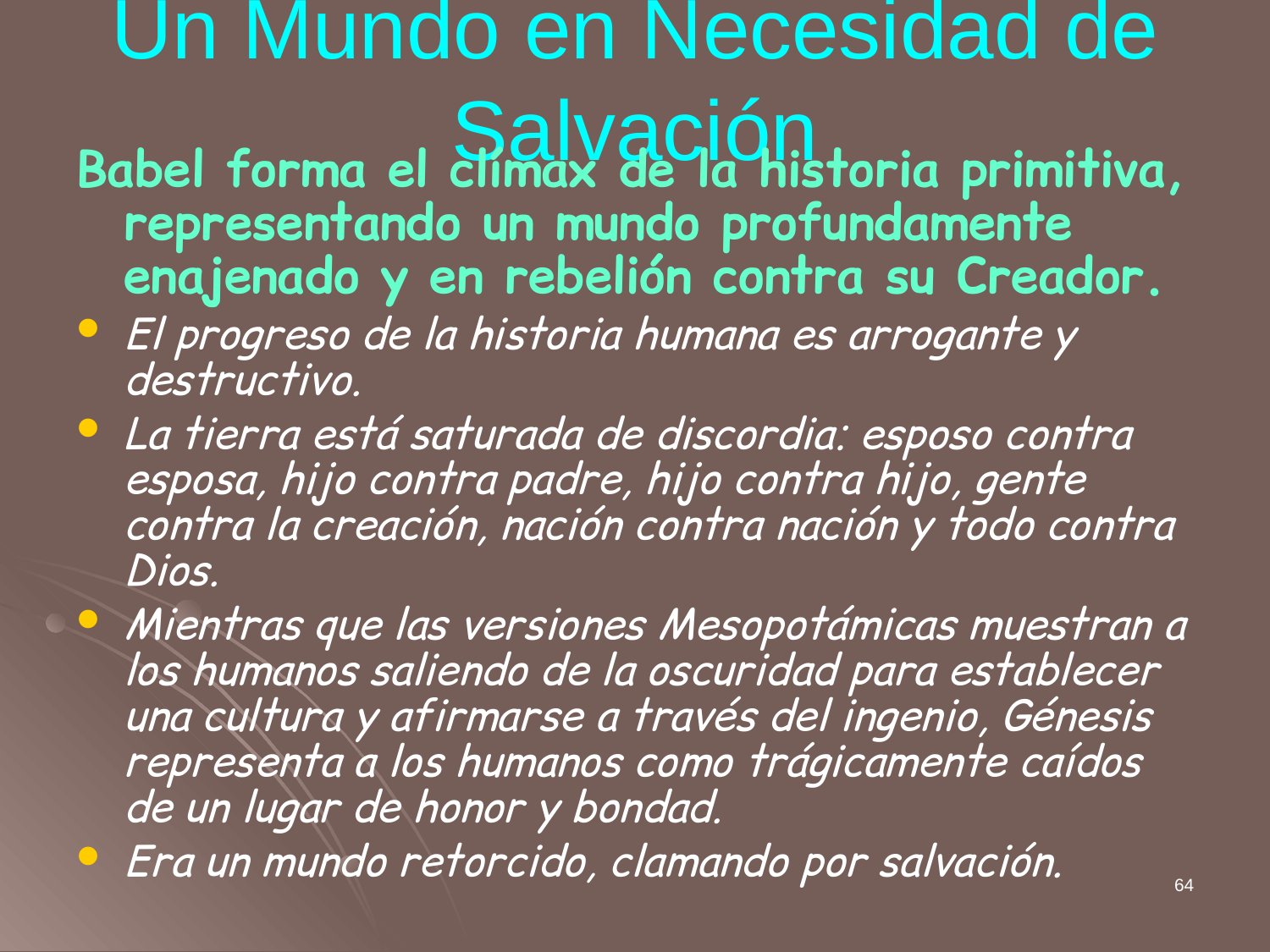

# Un Mundo en Necesidad de Salvación
Babel forma el clímax de la historia primitiva, representando un mundo profundamente enajenado y en rebelión contra su Creador.
El progreso de la historia humana es arrogante y destructivo.
La tierra está saturada de discordia: esposo contra esposa, hijo contra padre, hijo contra hijo, gente contra la creación, nación contra nación y todo contra Dios.
Mientras que las versiones Mesopotámicas muestran a los humanos saliendo de la oscuridad para establecer una cultura y afirmarse a través del ingenio, Génesis representa a los humanos como trágicamente caídos de un lugar de honor y bondad.
Era un mundo retorcido, clamando por salvación.
64